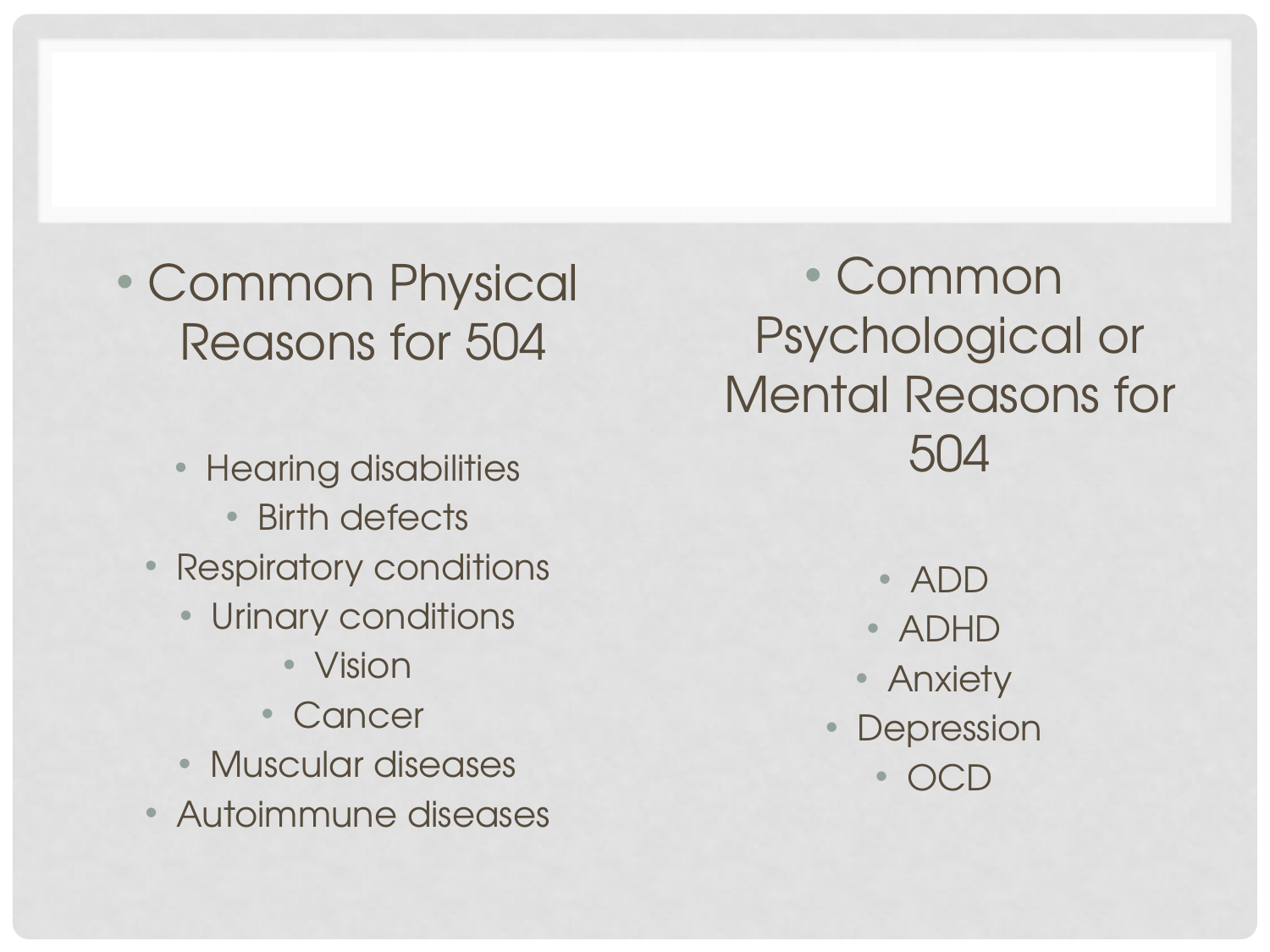

Common Psychological or Mental Reasons for 504

ADD
ADHD
Anxiety
Depression
OCD

Common Physical Reasons for 504

Hearing disabilities
Birth defects
Respiratory conditions
Urinary conditions
Vision
Cancer
Muscular diseases
Autoimmune diseases